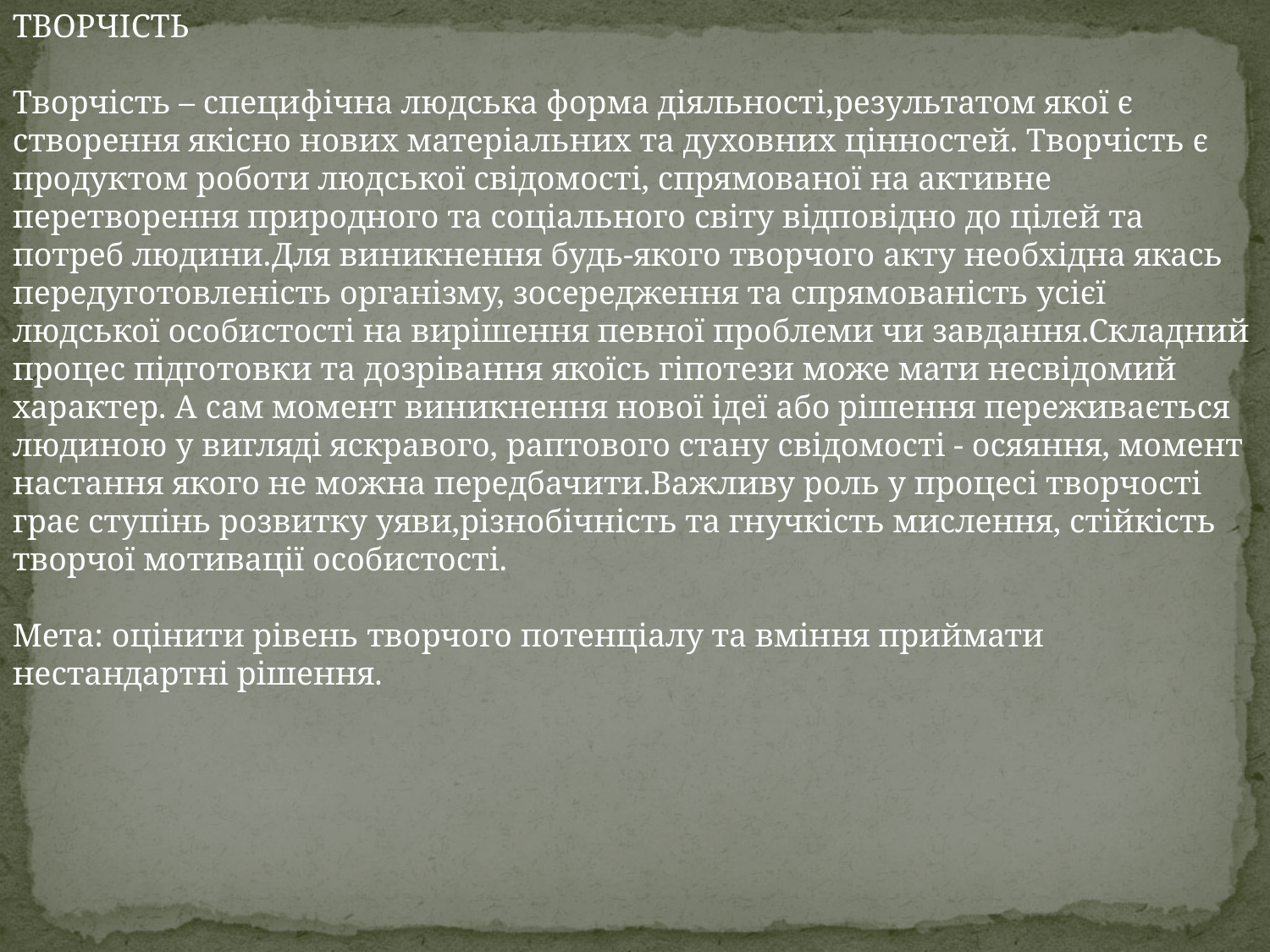

ТВОРЧІСТЬ

Творчість – специфічна людська форма діяльності,результатом якої є створення якісно нових матеріальних та духовних цінностей. Творчість є продуктом роботи людської свідомості, спрямованої на активне перетворення природного та соціального світу відповідно до цілей та потреб людини.Для виникнення будь-якого творчого акту необхідна якась передуготовленість організму, зосередження та спрямованість усієї людської особистості на вирішення певної проблеми чи завдання.Складний процес підготовки та дозрівання якоїсь гіпотези може мати несвідомий характер. А сам момент виникнення нової ідеї або рішення переживається людиною у вигляді яскравого, раптового стану свідомості - осяяння, момент настання якого не можна передбачити.Важливу роль у процесі творчості грає ступінь розвитку уяви,різнобічність та гнучкість мислення, стійкість творчої мотивації особистості.

Мета: оцінити рівень творчого потенціалу та вміння приймати нестандартні рішення.